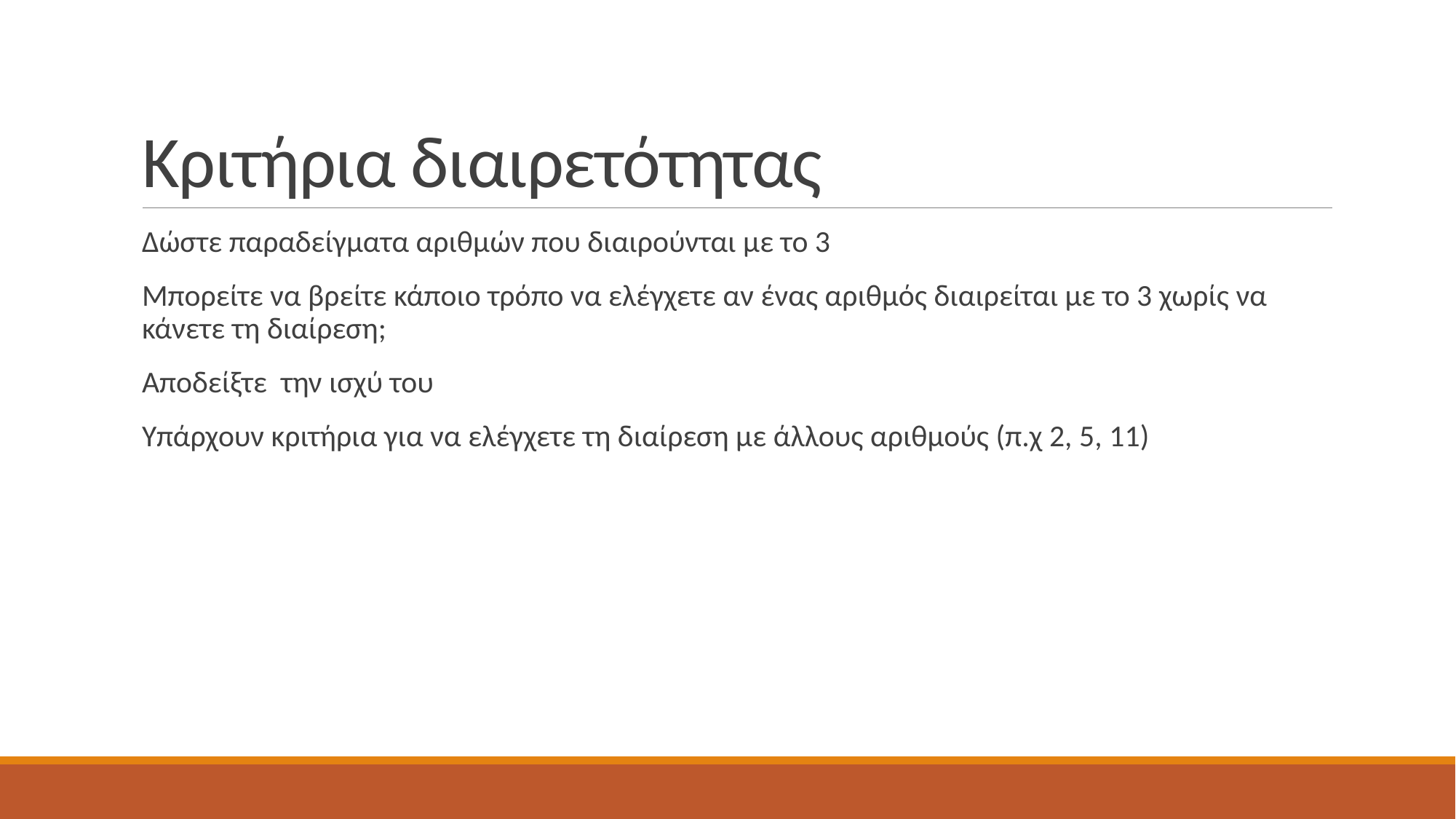

# Κριτήρια διαιρετότητας
Δώστε παραδείγματα αριθμών που διαιρούνται με το 3
Μπορείτε να βρείτε κάποιο τρόπο να ελέγχετε αν ένας αριθμός διαιρείται με το 3 χωρίς να κάνετε τη διαίρεση;
Αποδείξτε  την ισχύ του
Υπάρχουν κριτήρια για να ελέγχετε τη διαίρεση με άλλους αριθμούς (π.χ 2, 5, 11)